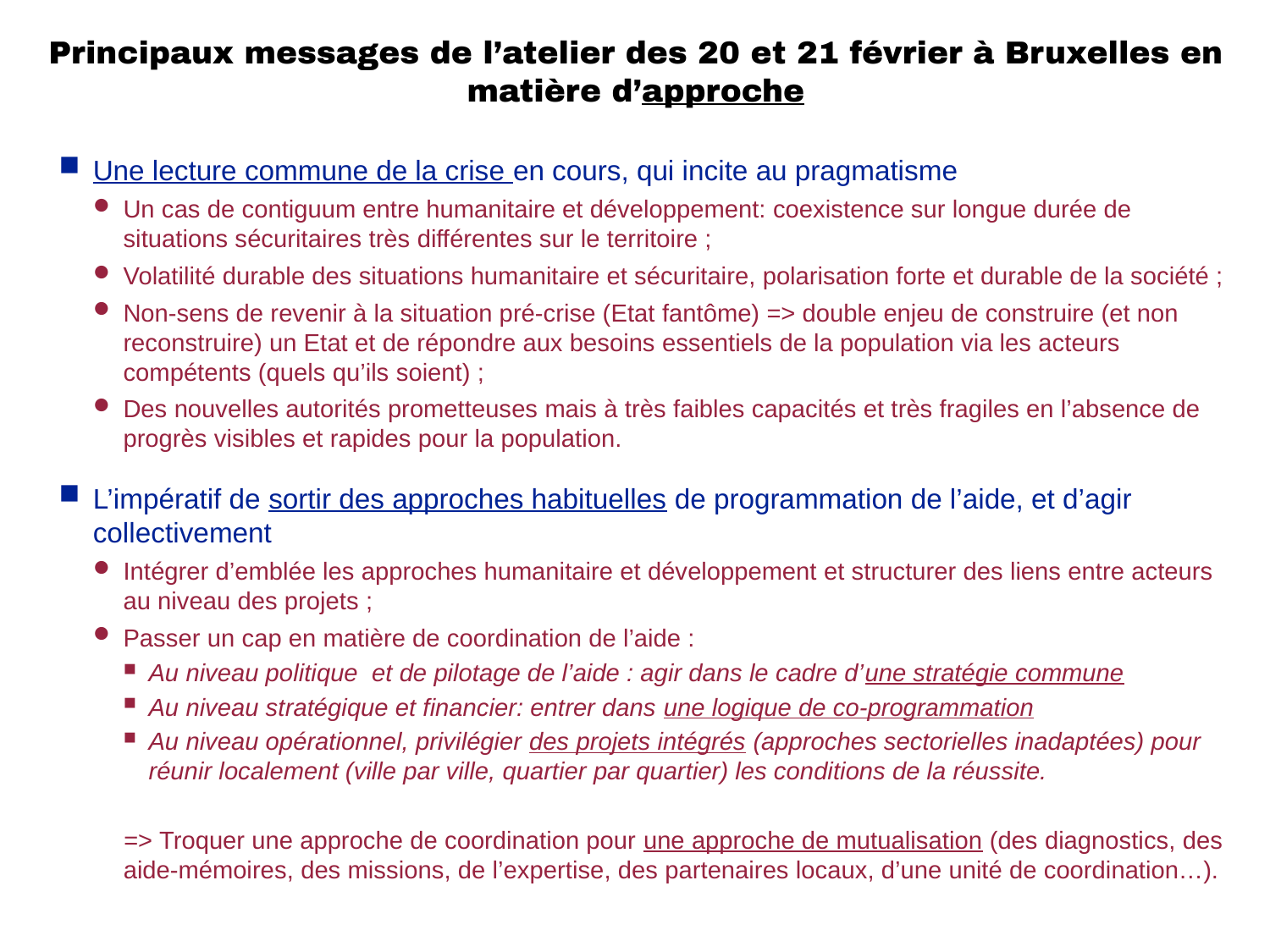

# Principaux messages de l’atelier des 20 et 21 février à Bruxelles en matière d’approche
Une lecture commune de la crise en cours, qui incite au pragmatisme
Un cas de contiguum entre humanitaire et développement: coexistence sur longue durée de situations sécuritaires très différentes sur le territoire ;
Volatilité durable des situations humanitaire et sécuritaire, polarisation forte et durable de la société ;
Non-sens de revenir à la situation pré-crise (Etat fantôme) => double enjeu de construire (et non reconstruire) un Etat et de répondre aux besoins essentiels de la population via les acteurs compétents (quels qu’ils soient) ;
Des nouvelles autorités prometteuses mais à très faibles capacités et très fragiles en l’absence de progrès visibles et rapides pour la population.
L’impératif de sortir des approches habituelles de programmation de l’aide, et d’agir collectivement
Intégrer d’emblée les approches humanitaire et développement et structurer des liens entre acteurs au niveau des projets ;
Passer un cap en matière de coordination de l’aide :
Au niveau politique  et de pilotage de l’aide : agir dans le cadre d’une stratégie commune
Au niveau stratégique et financier: entrer dans une logique de co-programmation
Au niveau opérationnel, privilégier des projets intégrés (approches sectorielles inadaptées) pour réunir localement (ville par ville, quartier par quartier) les conditions de la réussite.

=> Troquer une approche de coordination pour une approche de mutualisation (des diagnostics, des aide-mémoires, des missions, de l’expertise, des partenaires locaux, d’une unité de coordination…).